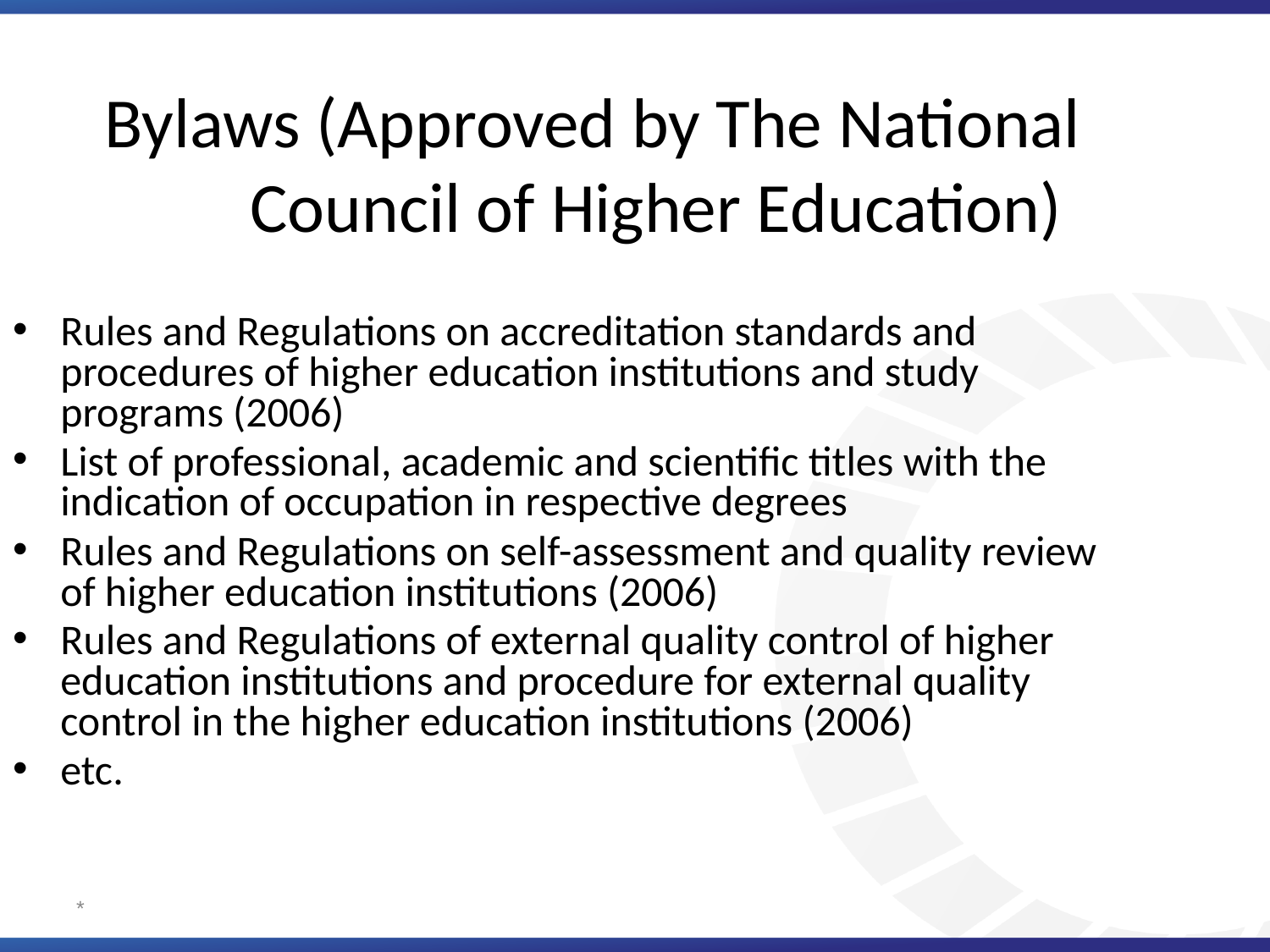

Bylaws (Approved by The National Council of Higher Education)
Rules and Regulations on accreditation standards and procedures of higher education institutions and study programs (2006)
List of professional, academic and scientific titles with the indication of occupation in respective degrees
Rules and Regulations on self-assessment and quality review of higher education institutions (2006)
Rules and Regulations of external quality control of higher education institutions and procedure for external quality control in the higher education institutions (2006)
etc.

*